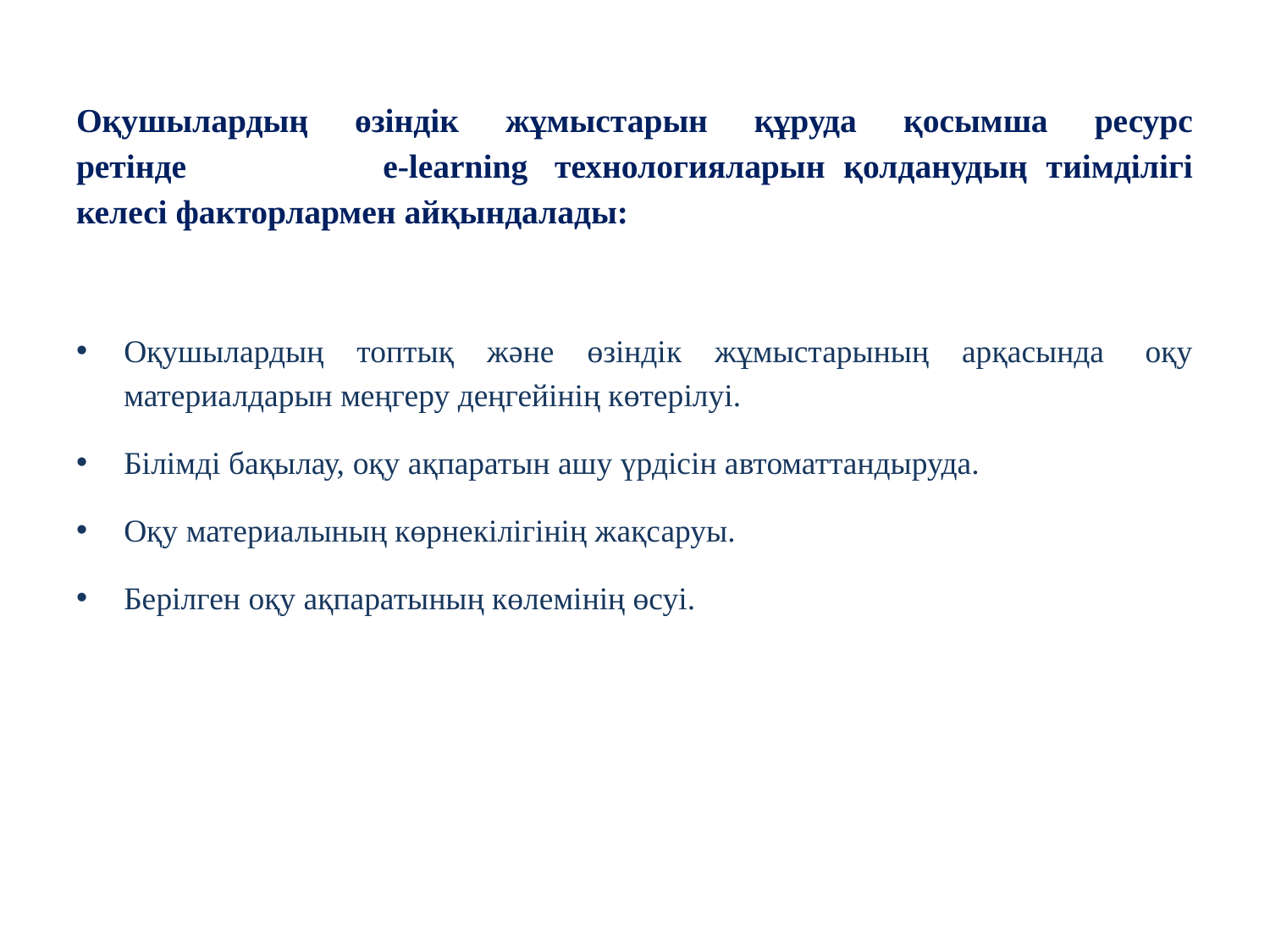

Оқушылардың өзіндік жұмыстарын құруда қосымша ресурс ретінде                е-learning  технологияларын қолданудың тиімділігі келесі факторлармен айқындалады:

Оқушылардың топтық және өзіндік жұмыстарының арқасында  оқу материалдарын меңгеру деңгейінің көтерілуі.
Білімді бақылау, оқу ақпаратын ашу үрдісін автоматтандыруда.
Оқу материалының көрнекілігінің жақсаруы.
Берілген оқу ақпаратының көлемінің өсуі.